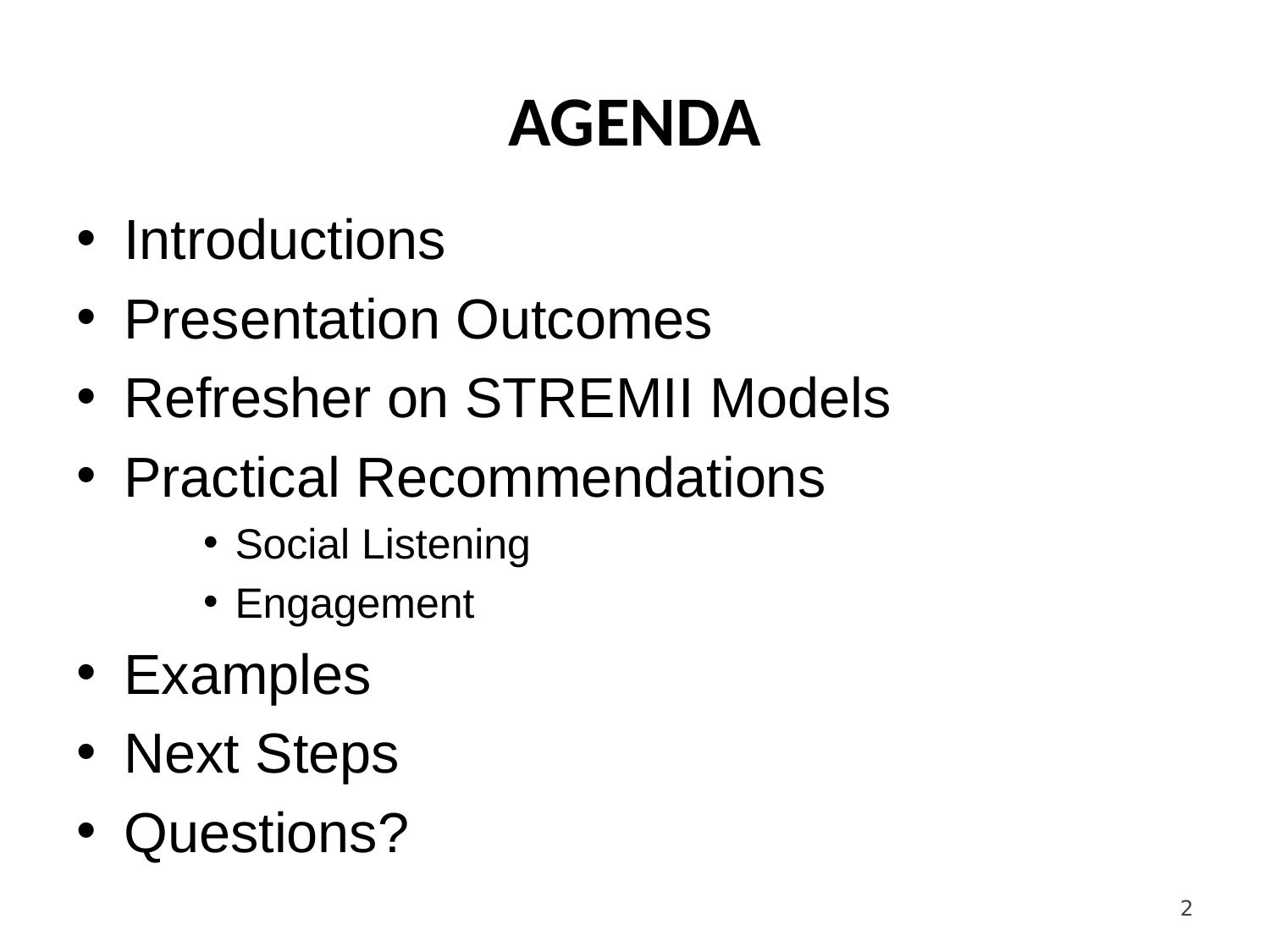

# AGENDA
Introductions
Presentation Outcomes
Refresher on STREMII Models
Practical Recommendations
Social Listening
Engagement
Examples
Next Steps
Questions?

2